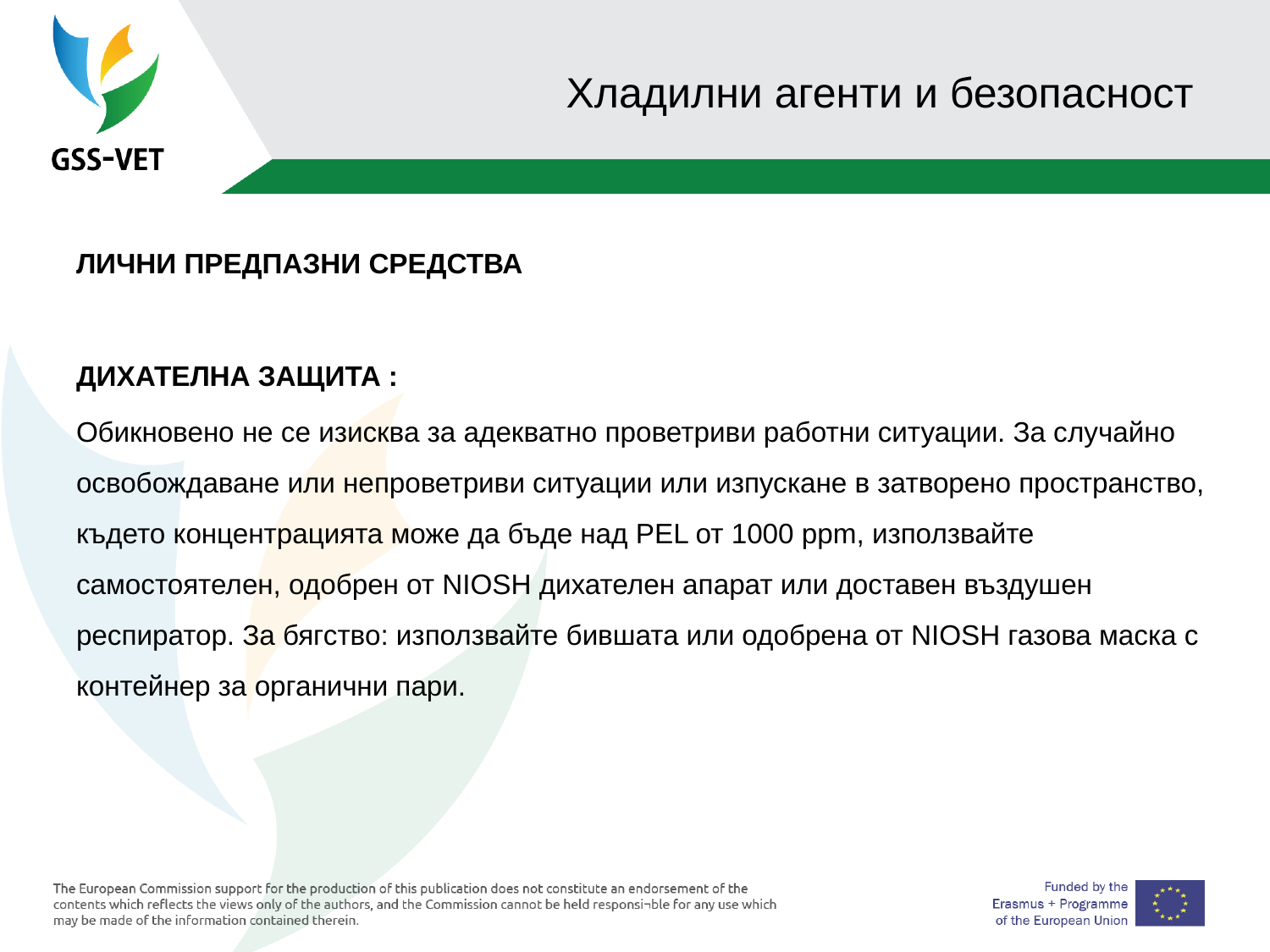

# Хладилни агенти и безопасност
ЛИЧНИ ПРЕДПАЗНИ СРЕДСТВА

ДИХАТЕЛНА ЗАЩИТА :
Обикновено не се изисква за адекватно проветриви работни ситуации. За случайно освобождаване или непроветриви ситуации или изпускане в затворено пространство, където концентрацията може да бъде над PEL от 1000 ppm, използвайте самостоятелен, одобрен от NIOSH дихателен апарат или доставен въздушен респиратор. За бягство: използвайте бившата или одобрена от NIOSH газова маска с контейнер за органични пари.